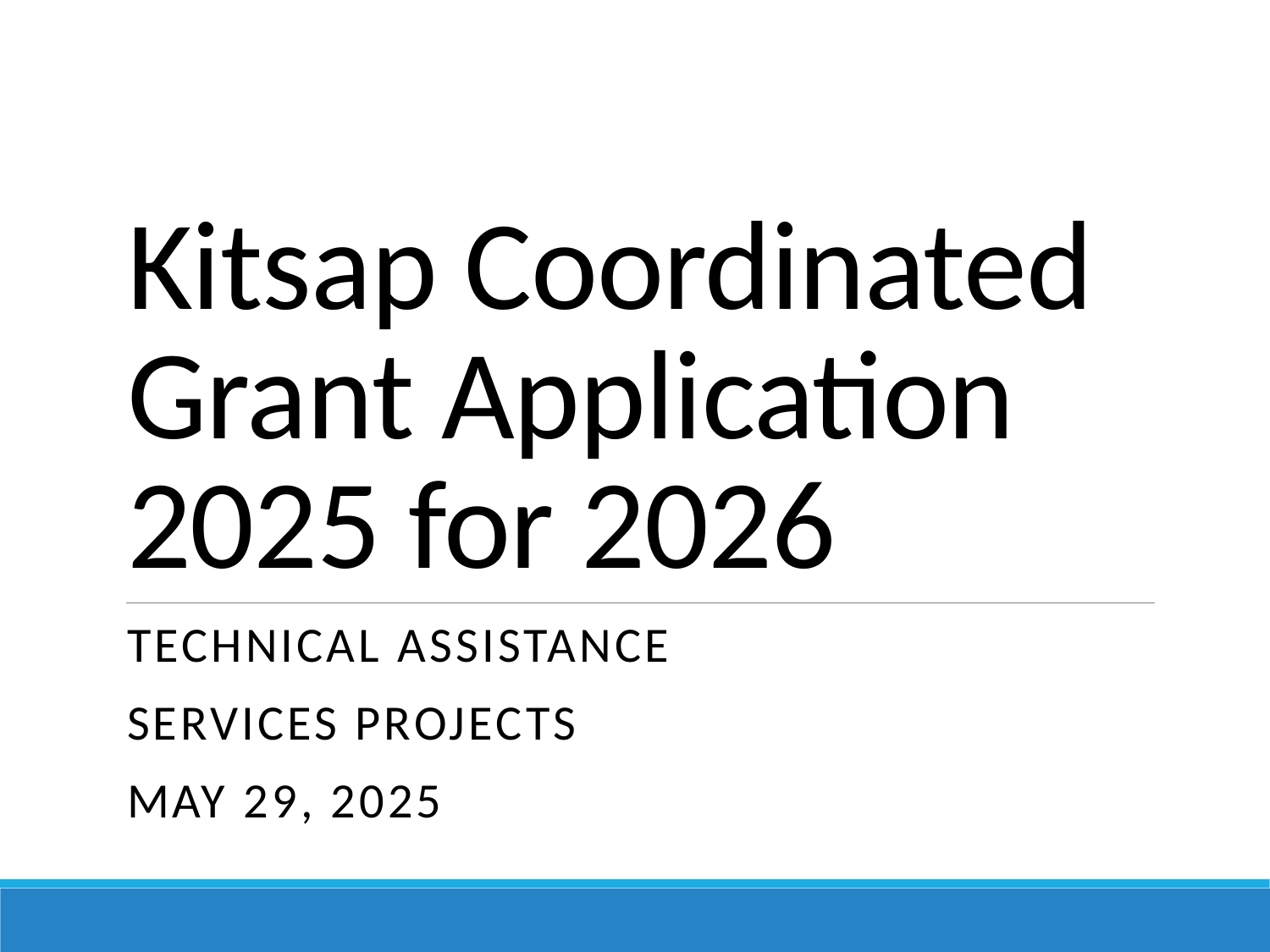

# Kitsap Coordinated Grant Application 2025 for 2026
Technical Assistance
SERVICES projects
May 29, 2025